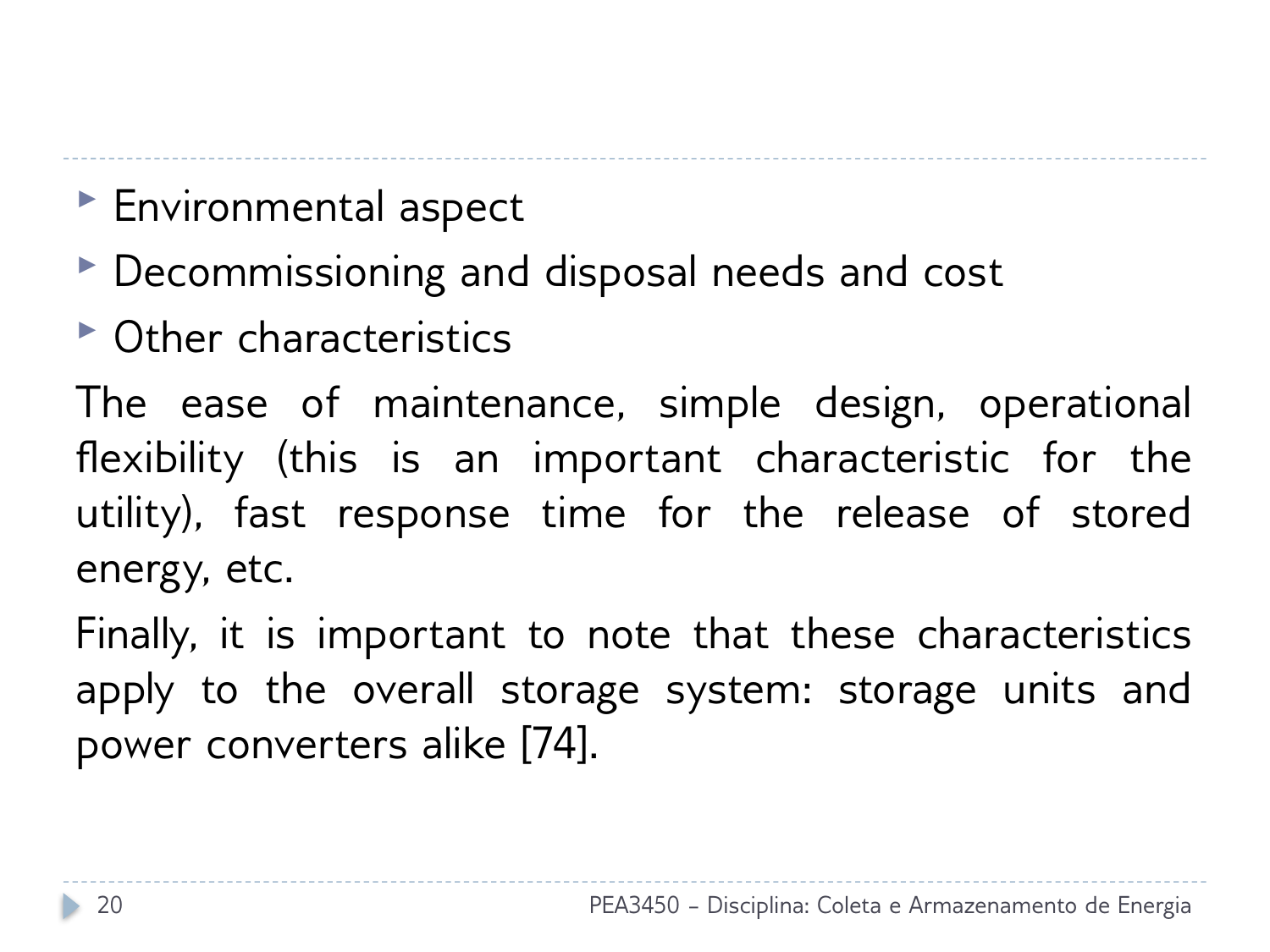

#
Environmental aspect
Decommissioning and disposal needs and cost
Other characteristics
The ease of maintenance, simple design, operational flexibility (this is an important characteristic for the utility), fast response time for the release of stored energy, etc.
Finally, it is important to note that these characteristics apply to the overall storage system: storage units and power converters alike [74].

20
PEA3450 – Disciplina: Coleta e Armazenamento de Energia